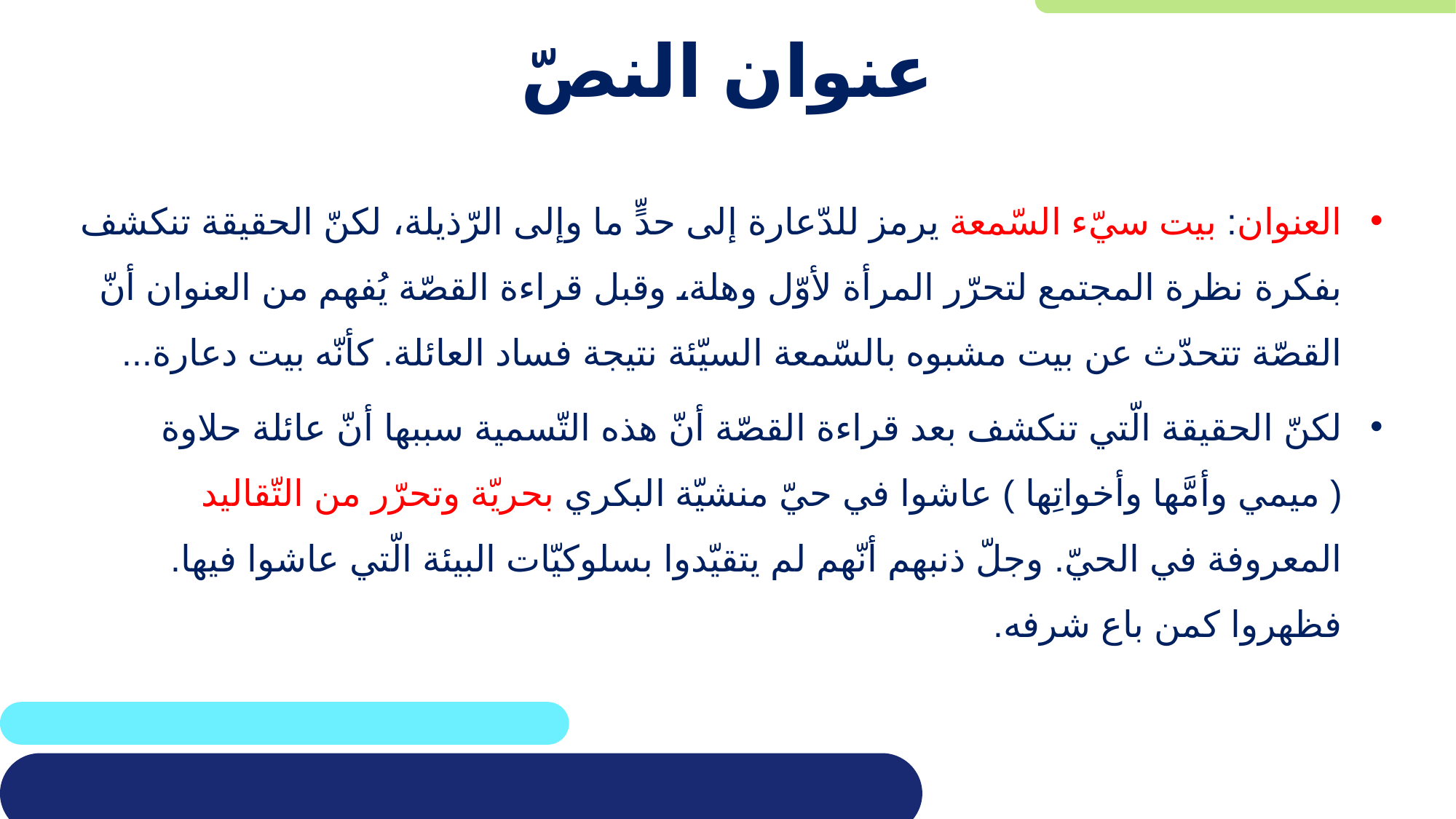

# عنوان النصّ
العنوان: بيت سيّء السّمعة يرمز للدّعارة إلى حدٍّ ما وإلى الرّذيلة، لكنّ الحقيقة تنكشف بفكرة نظرة المجتمع لتحرّر المرأة لأوّل وهلة، وقبل قراءة القصّة يُفهم من العنوان أنّ القصّة تتحدّث عن بيت مشبوه بالسّمعة السيّئة نتيجة فساد العائلة. كأنّه بيت دعارة...
لكنّ الحقيقة الّتي تنكشف بعد قراءة القصّة أنّ هذه التّسمية سببها أنّ عائلة حلاوة ( ميمي وأمَّها وأخواتِها ) عاشوا في حيّ منشيّة البكري بحريّة وتحرّر من التّقاليد المعروفة في الحيّ. وجلّ ذنبهم أنّهم لم يتقيّدوا بسلوكيّات البيئة الّتي عاشوا فيها. فظهروا كمن باع شرفه.